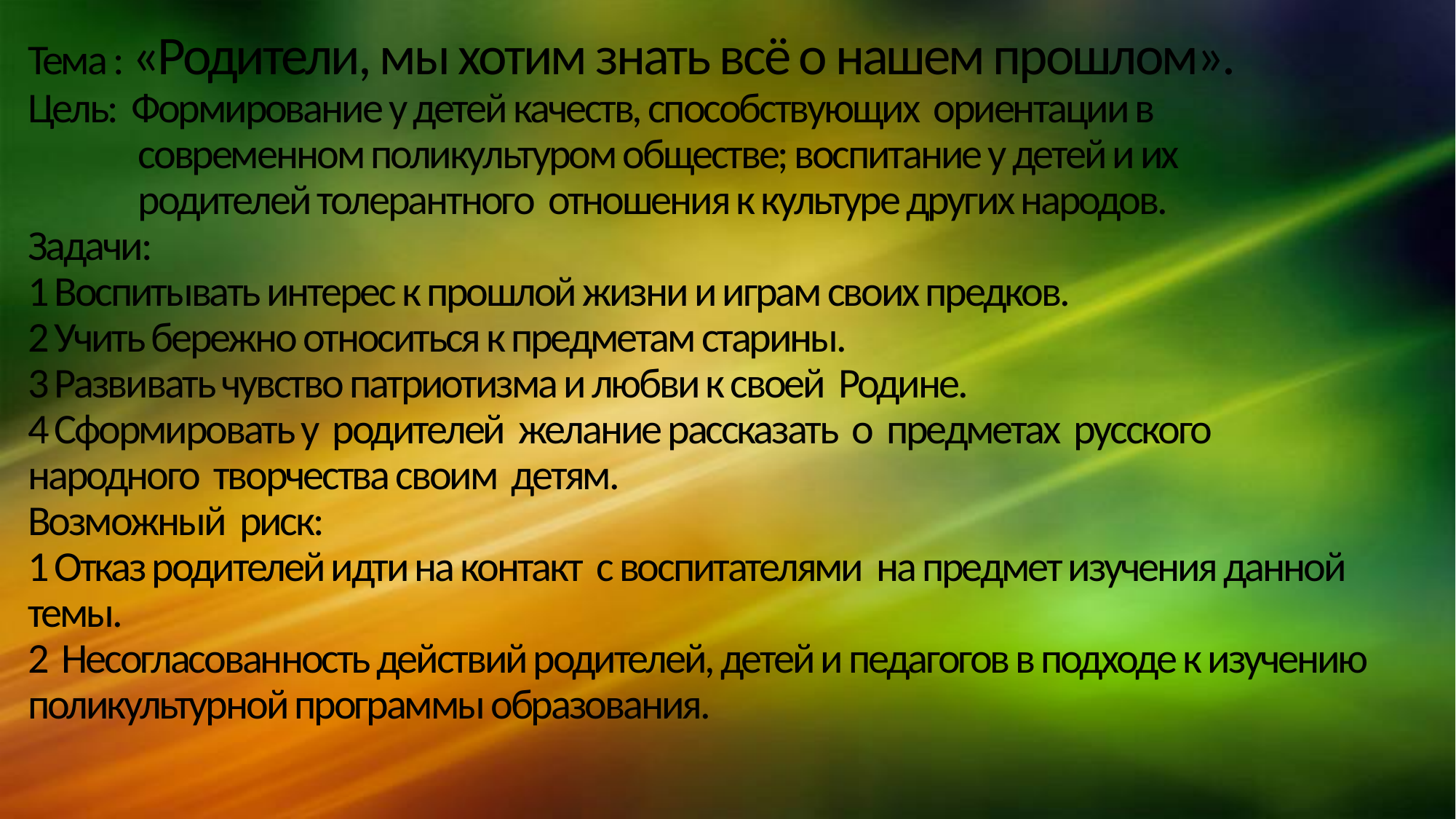

# Тема : «Родители, мы хотим знать всё о нашем прошлом». Цель:  Формирование у детей качеств, способствующих  ориентации в современном поликультуром обществе; воспитание у детей и их родителей толерантного  отношения к культуре других народов. Задачи: 1 Воспитывать интерес к прошлой жизни и играм своих предков. 2 Учить бережно относиться к предметам старины. 3 Развивать чувство патриотизма и любви к своей  Родине. 4 Сформировать у  родителей  желание рассказать  о  предметах  русского  народного  творчества своим  детям. Возможный  риск: 1 Отказ родителей идти на контакт  с воспитателями  на предмет изучения данной темы. 2  Несогласованность действий родителей, детей и педагогов в подходе к изучению поликультурной программы образования.